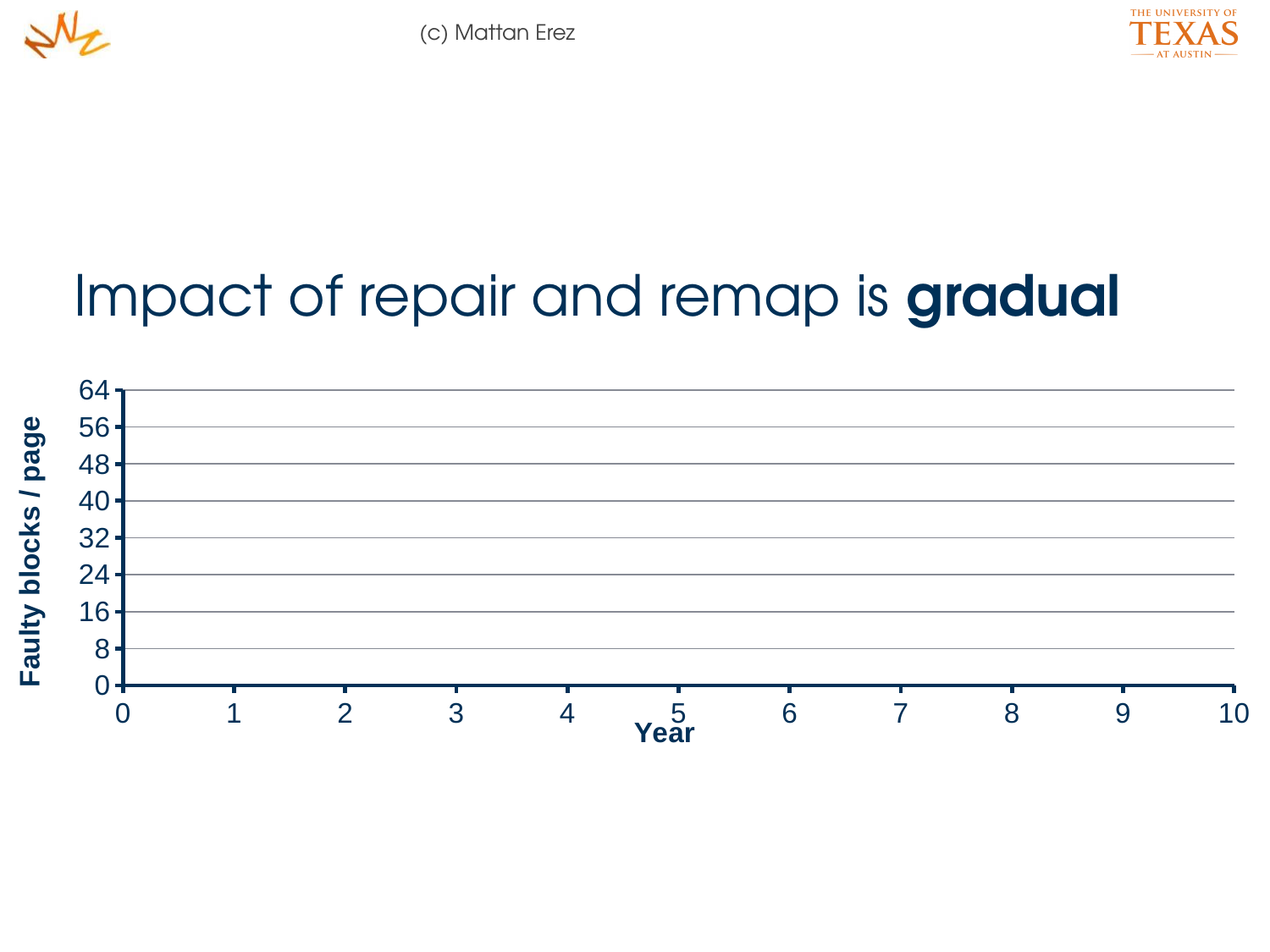

(c) Mattan Erez
Impact of repair and remap is gradual

### Chart

| Category | remapped blocks per page |
|---|---|